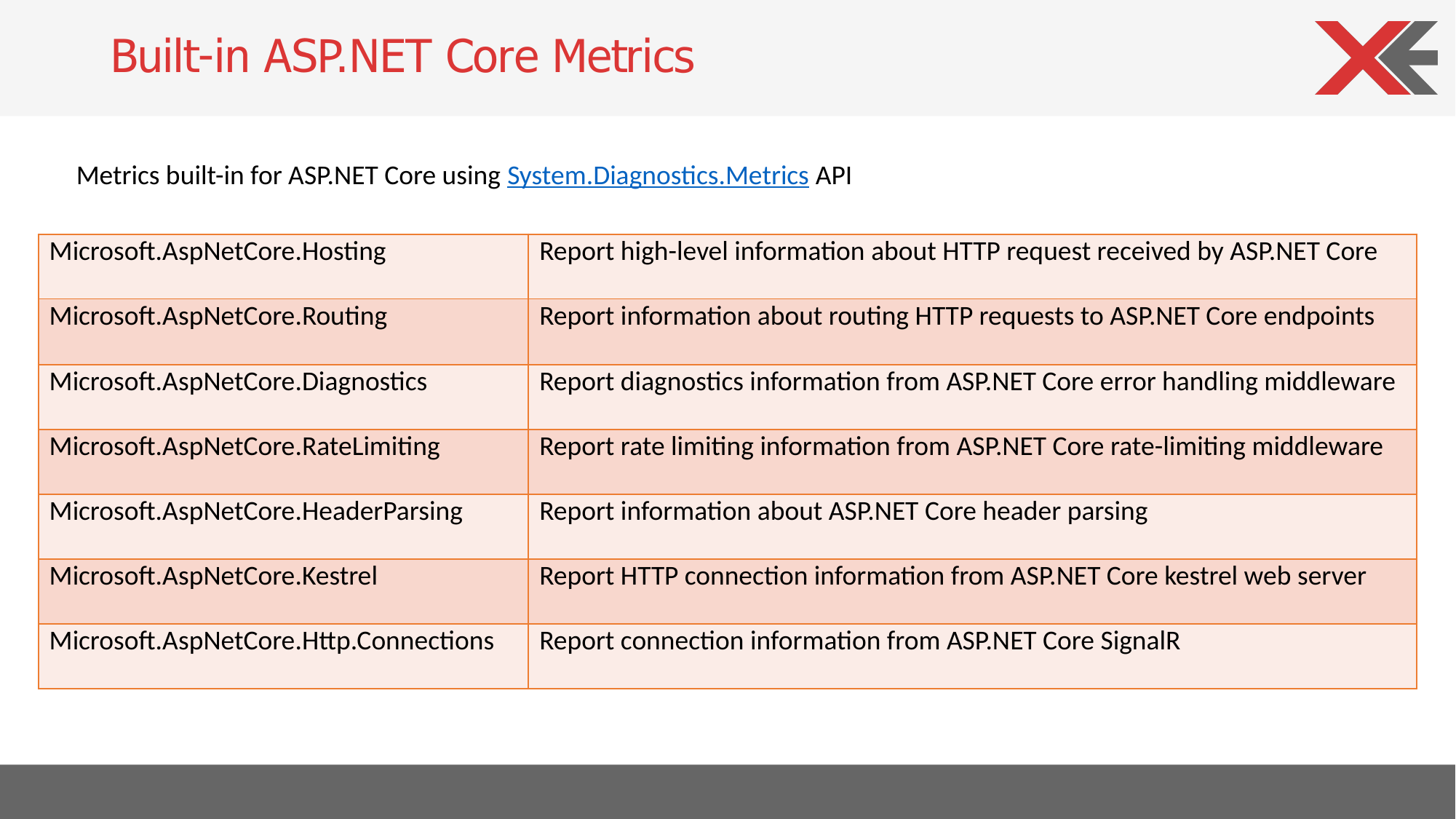

# Built-in ASP.NET Core Metrics
Metrics built-in for ASP.NET Core using System.Diagnostics.Metrics API
| Microsoft.AspNetCore.Hosting | Report high-level information about HTTP request received by ASP.NET Core |
| --- | --- |
| Microsoft.AspNetCore.Routing | Report information about routing HTTP requests to ASP.NET Core endpoints |
| Microsoft.AspNetCore.Diagnostics | Report diagnostics information from ASP.NET Core error handling middleware |
| Microsoft.AspNetCore.RateLimiting | Report rate limiting information from ASP.NET Core rate-limiting middleware |
| Microsoft.AspNetCore.HeaderParsing | Report information about ASP.NET Core header parsing |
| Microsoft.AspNetCore.Kestrel | Report HTTP connection information from ASP.NET Core kestrel web server |
| Microsoft.AspNetCore.Http.Connections | Report connection information from ASP.NET Core SignalR |